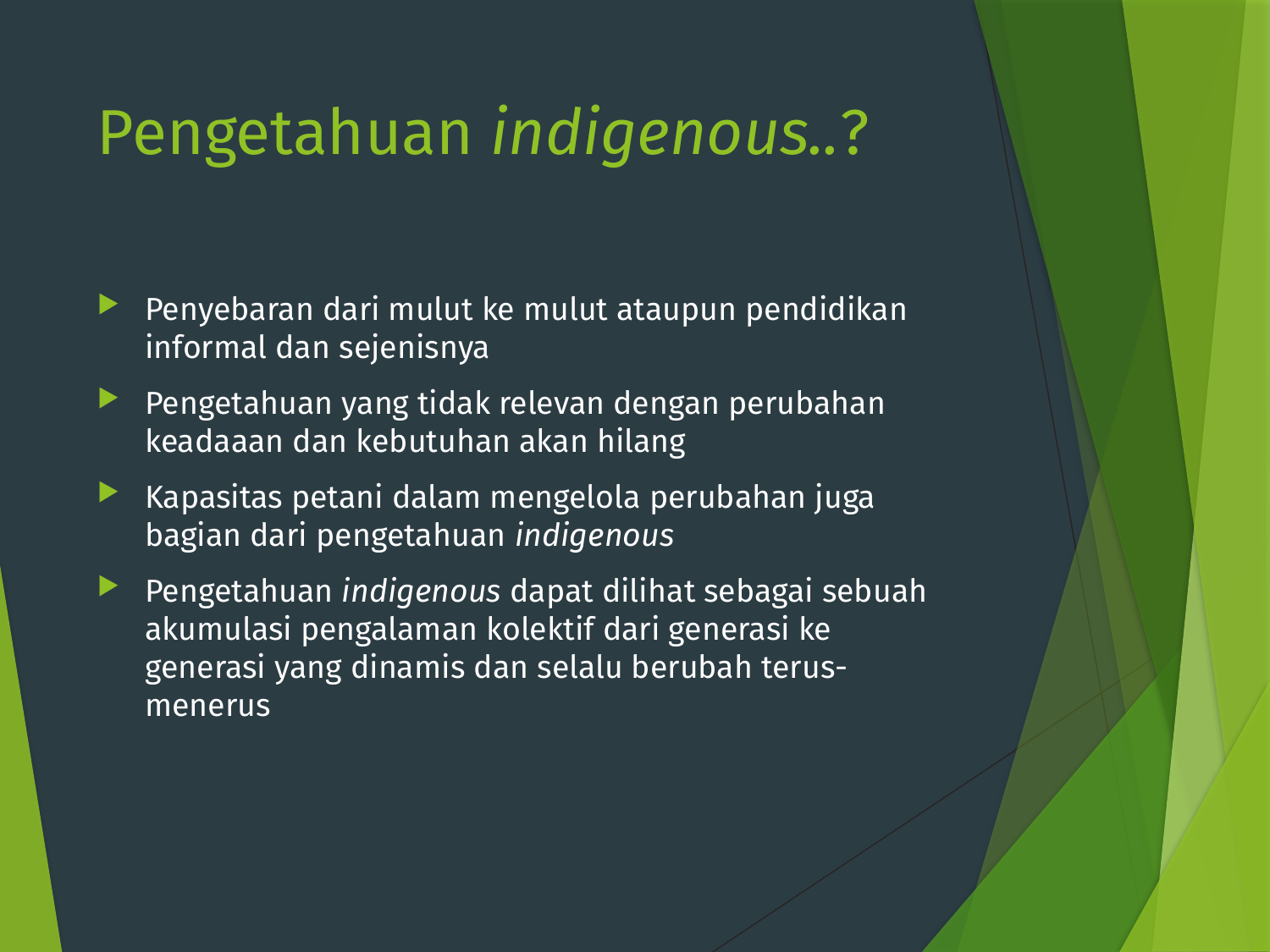

# Pengetahuan indigenous..?
Penyebaran dari mulut ke mulut ataupun pendidikan informal dan sejenisnya
Pengetahuan yang tidak relevan dengan perubahan keadaaan dan kebutuhan akan hilang
Kapasitas petani dalam mengelola perubahan juga bagian dari pengetahuan indigenous
Pengetahuan indigenous dapat dilihat sebagai sebuah akumulasi pengalaman kolektif dari generasi ke generasi yang dinamis dan selalu berubah terus-menerus